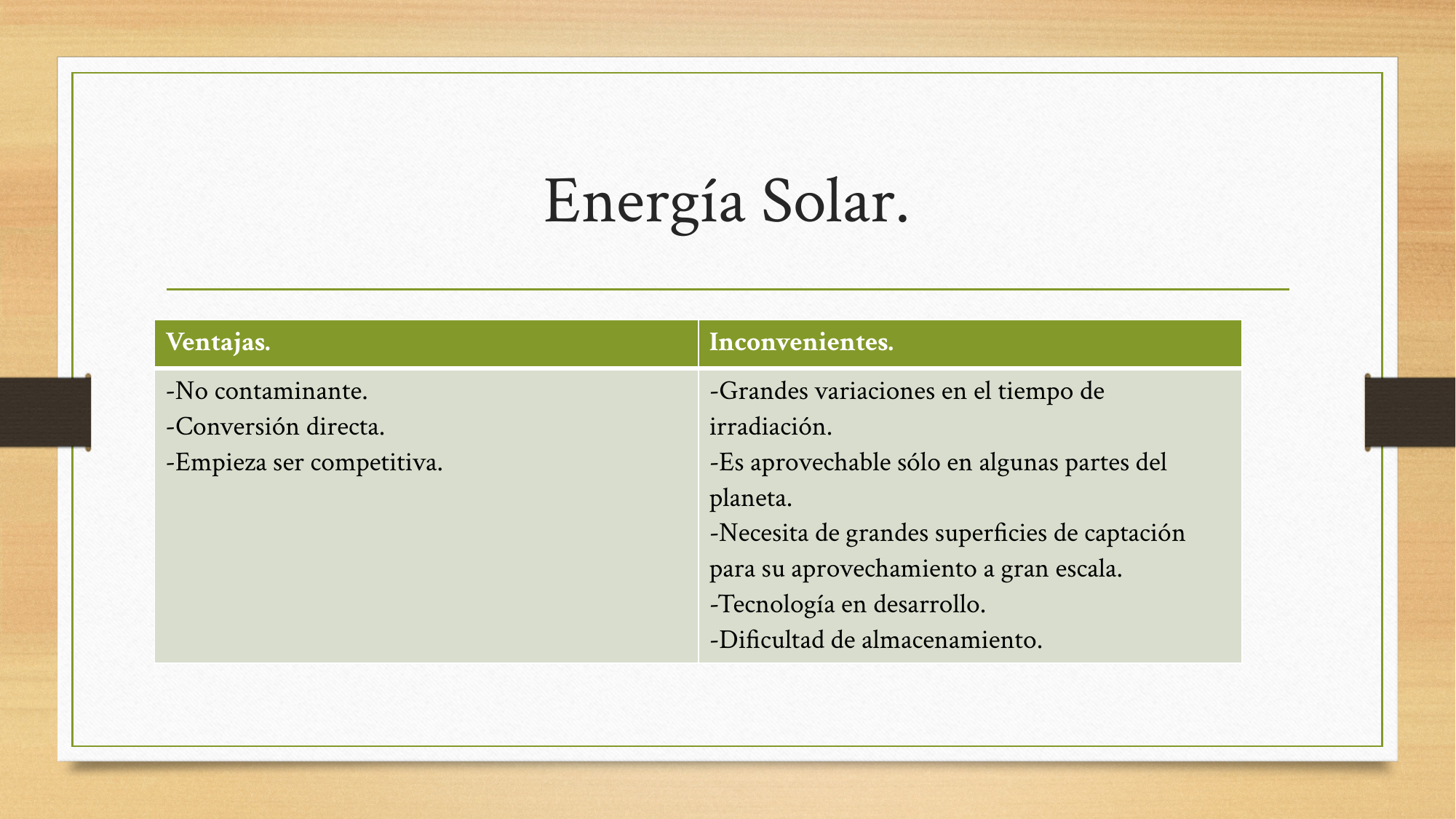

# Energía Solar.
| Ventajas. | Inconvenientes. |
| --- | --- |
| -No contaminante. -Conversión directa. -Empieza ser competitiva. | -Grandes variaciones en el tiempo de irradiación. -Es aprovechable sólo en algunas partes del planeta. -Necesita de grandes superficies de captación para su aprovechamiento a gran escala. -Tecnología en desarrollo. -Dificultad de almacenamiento. |